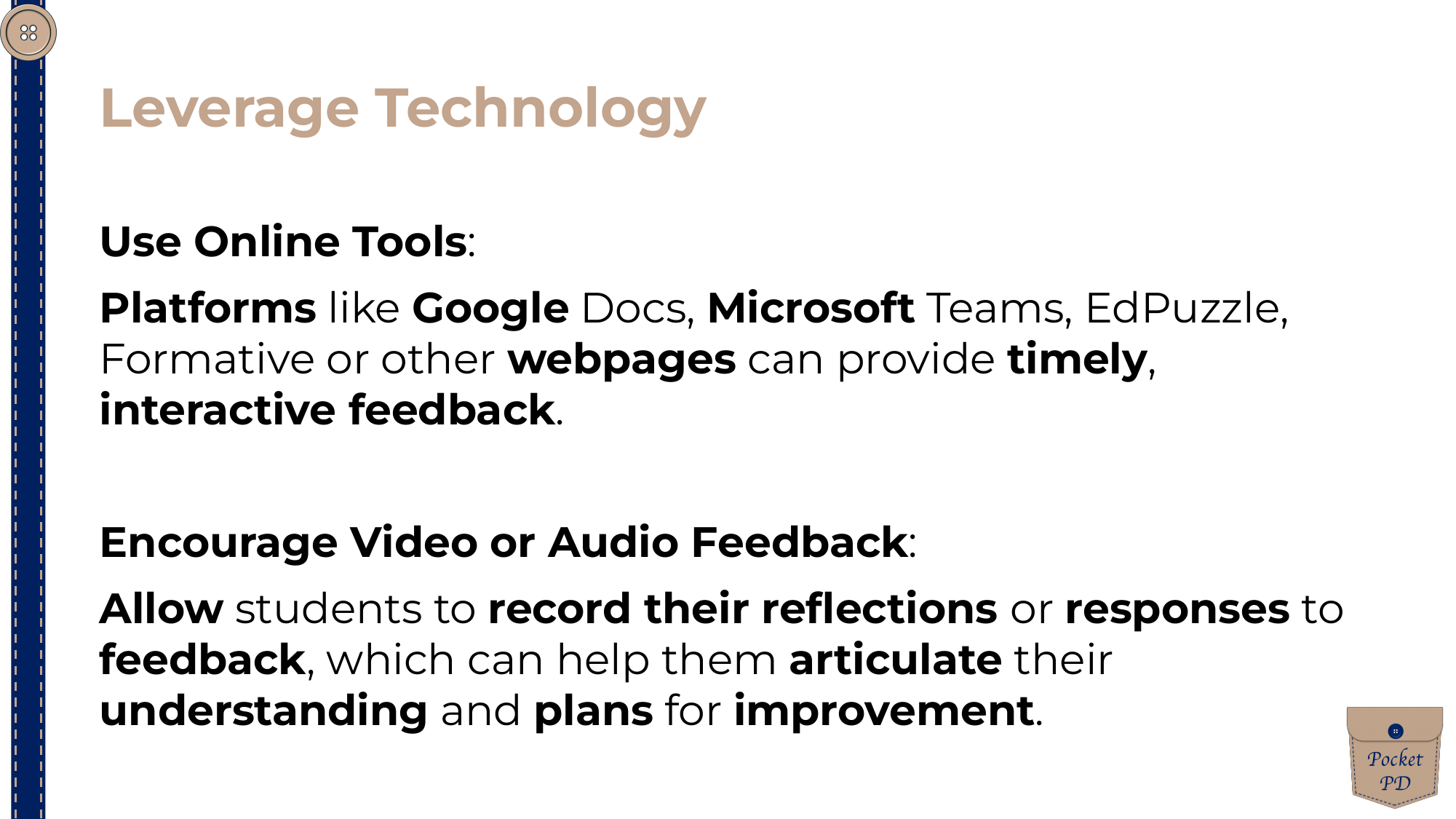

Leverage Technology
Use Online Tools:
Platforms like Google Docs, Microsoft Teams, EdPuzzle, Formative or other webpages can provide timely, interactive feedback.

Encourage Video or Audio Feedback:
Allow students to record their reflections or responses to feedback, which can help them articulate their understanding and plans for improvement.